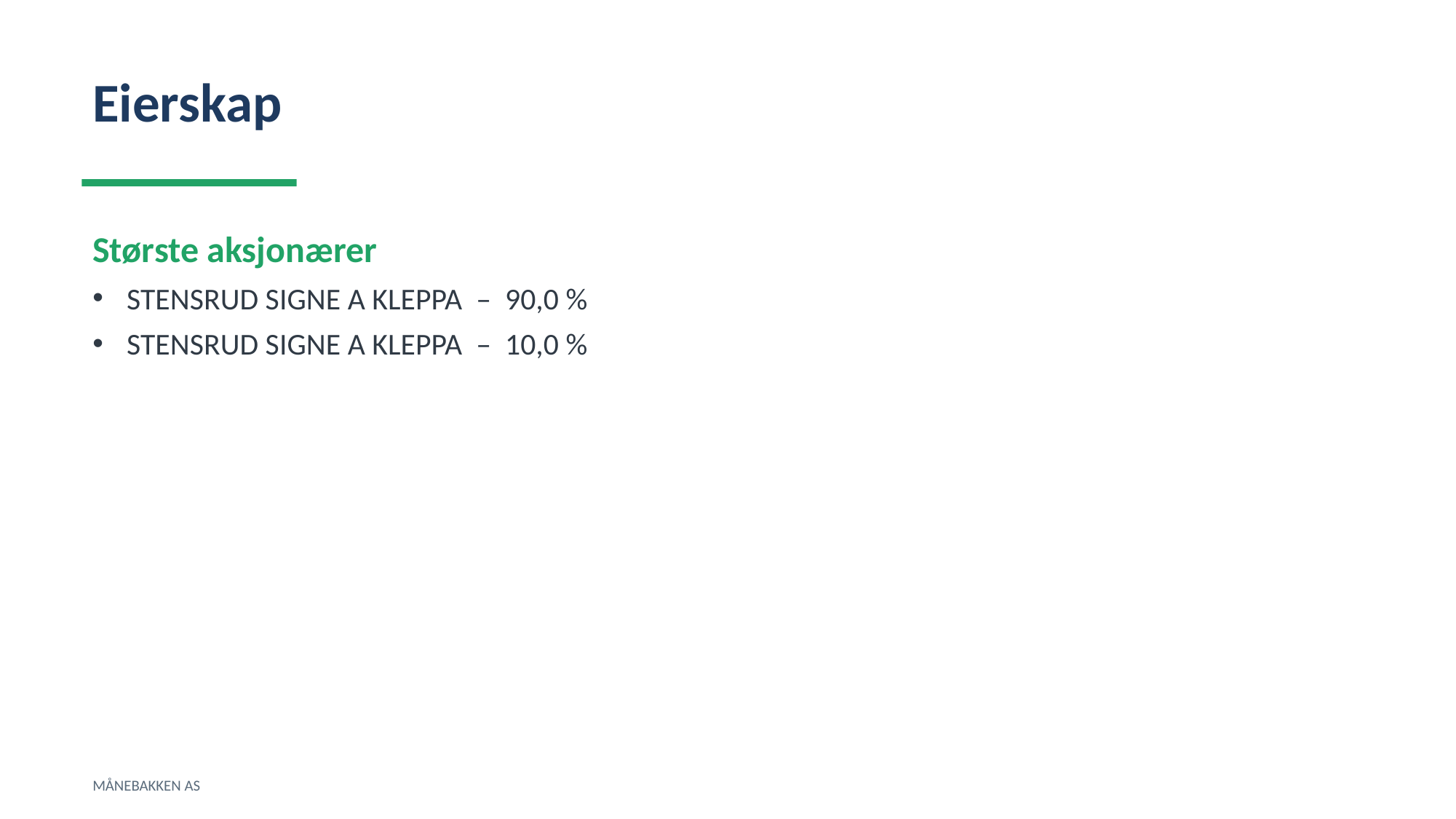

Eierskap

Største aksjonærer
STENSRUD SIGNE A KLEPPA  –  90,0 %
STENSRUD SIGNE A KLEPPA  –  10,0 %
MÅNEBAKKEN AS